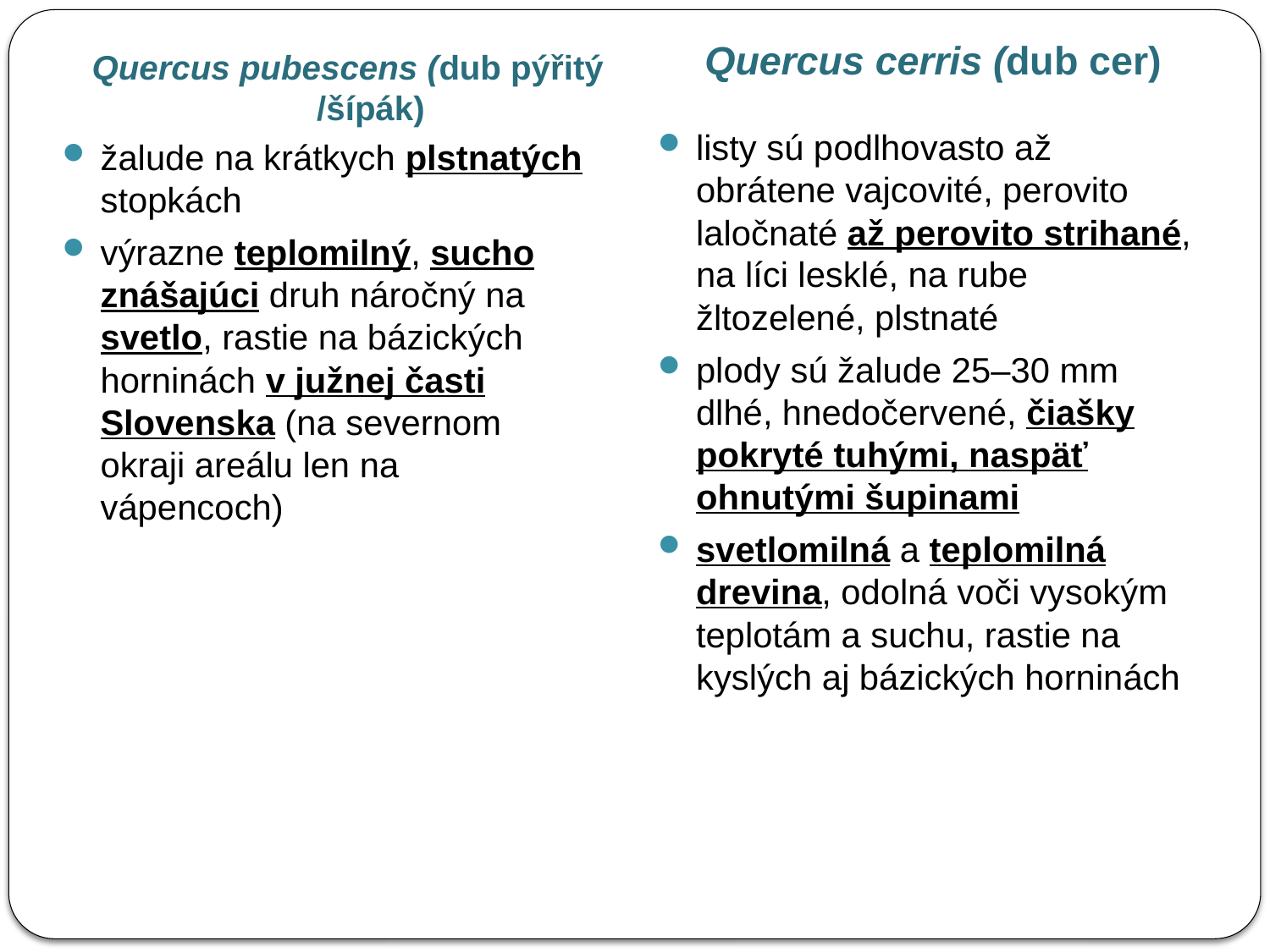

Quercus cerris (dub cer)
Quercus pubescens (dub pýřitý /šípák)
listy sú podlhovasto až obrátene vajcovité, perovito laločnaté až perovito strihané, na líci lesklé, na rube žltozelené, plstnaté
plody sú žalude 25–30 mm dlhé, hnedočervené, čiašky pokryté tuhými, naspäť ohnutými šupinami
svetlomilná a teplomilná drevina, odolná voči vysokým teplotám a suchu, rastie na kyslých aj bázických horninách
žalude na krátkych plstnatých stopkách
výrazne teplomilný, sucho znášajúci druh náročný na svetlo, rastie na bázických horninách v južnej časti Slovenska (na severnom okraji areálu len na vápencoch)